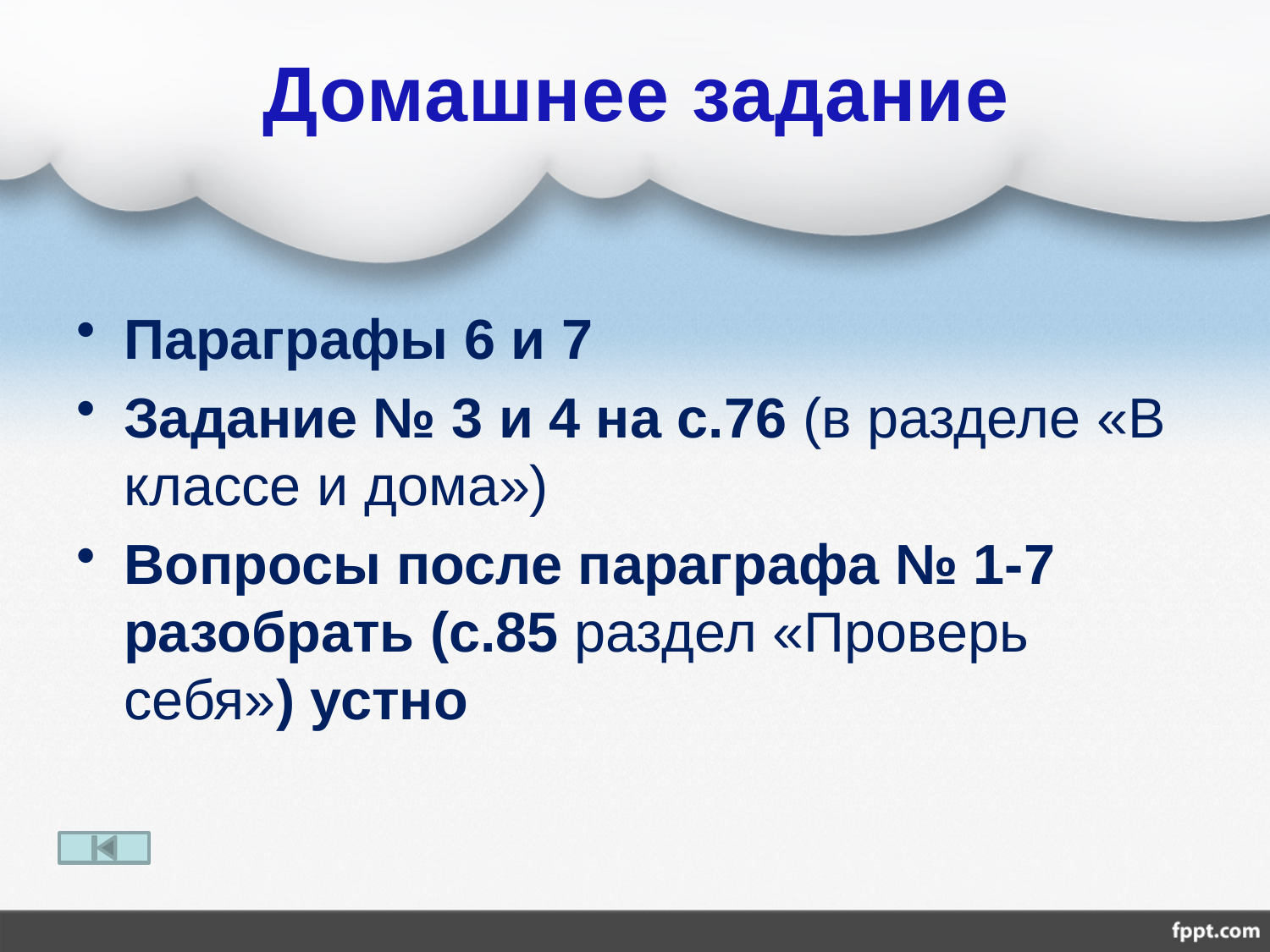

# Домашнее задание
Параграфы 6 и 7
Задание № 3 и 4 на с.76 (в разделе «В классе и дома»)
Вопросы после параграфа № 1-7 разобрать (с.85 раздел «Проверь себя») устно